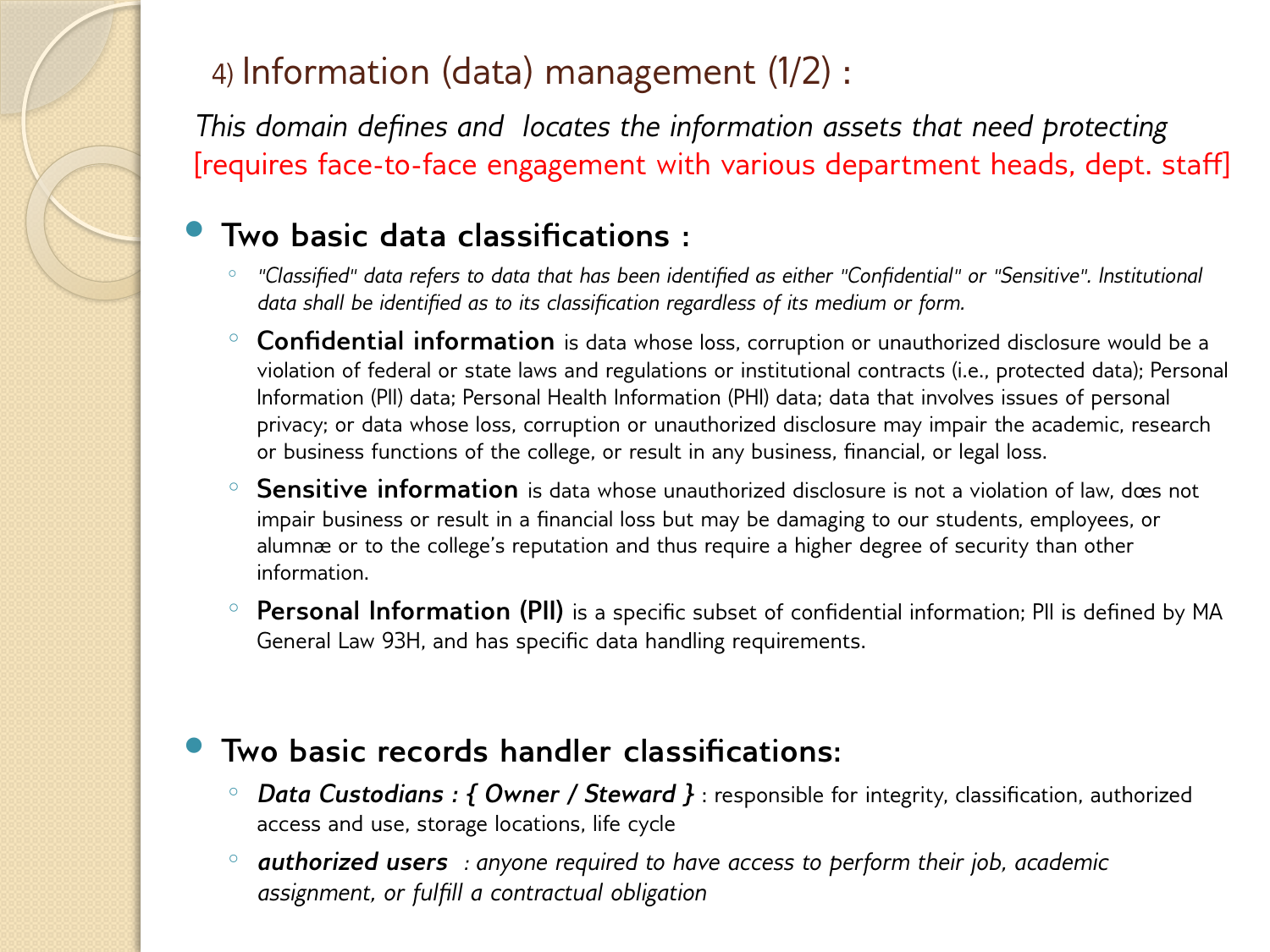

# 4) Information (data) management (1/2) :
This domain defines and  locates the information assets that need protecting
[requires face-to-face engagement with various department heads, dept. staff]
Two basic data classifications :
"Classified" data refers to data that has been identified as either "Confidential" or "Sensitive". Institutional data shall be identified as to its classification regardless of its medium or form.
Confidential information is data whose loss, corruption or unauthorized disclosure would be a violation of federal or state laws and regulations or institutional contracts (i.e., protected data); Personal Information (PII) data; Personal Health Information (PHI) data; data that involves issues of personal privacy; or data whose loss, corruption or unauthorized disclosure may impair the academic, research or business functions of the college, or result in any business, financial, or legal loss.
Sensitive information is data whose unauthorized disclosure is not a violation of law, does not impair business or result in a financial loss but may be damaging to our students, employees, or alumnae or to the college’s reputation and thus require a higher degree of security than other information.
Personal Information (PII) is a specific subset of confidential information; PII is defined by MA General Law 93H, and has specific data handling requirements.

Two basic records handler classifications:
Data Custodians : { Owner / Steward } : responsible for integrity, classification, authorized access and use, storage locations, life cycle
authorized users  : anyone required to have access to perform their job, academic assignment, or fulfill a contractual obligation